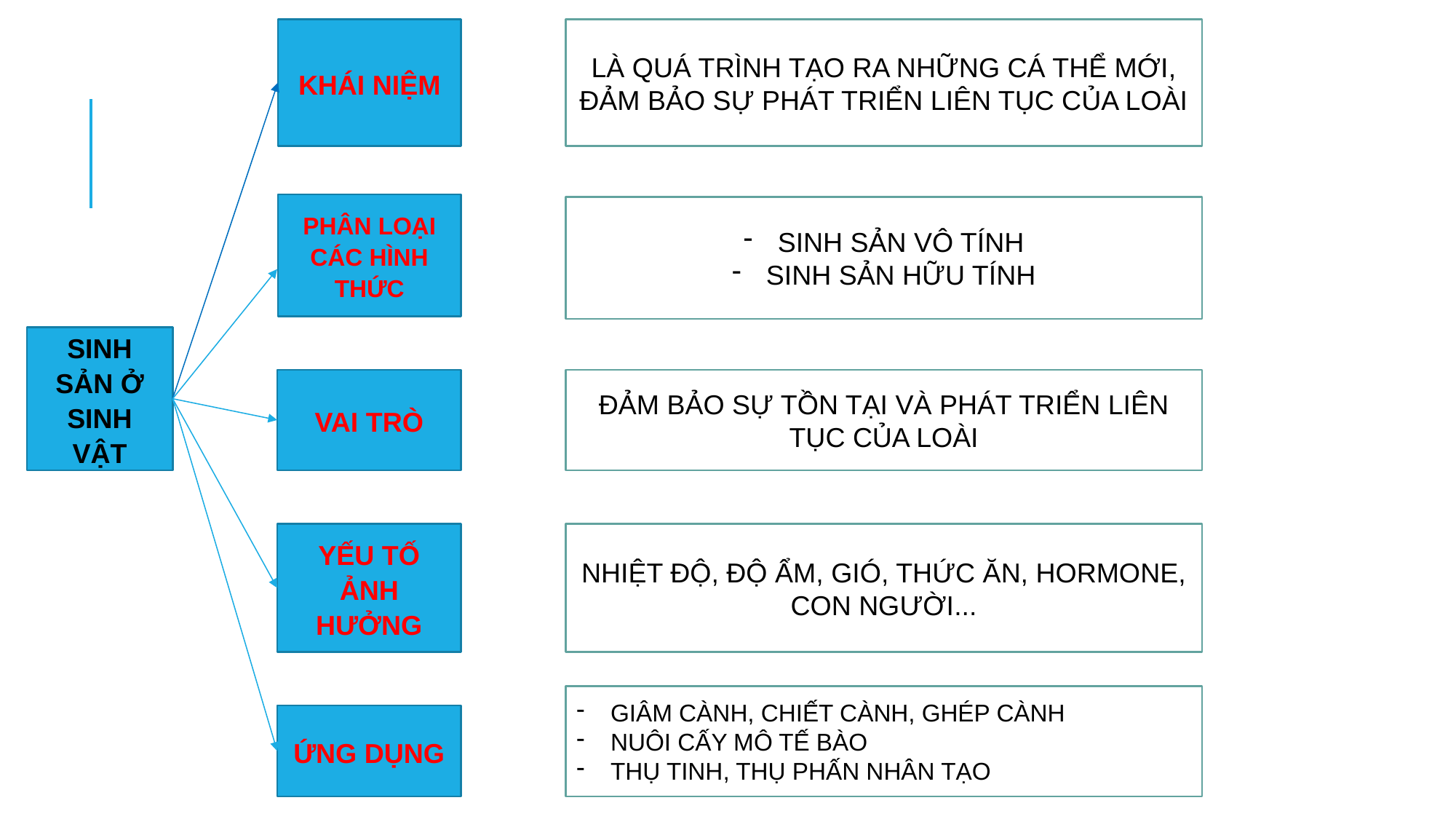

KHÁI NIỆM
LÀ QUÁ TRÌNH TẠO RA NHỮNG CÁ THỂ MỚI, ĐẢM BẢO SỰ PHÁT TRIỂN LIÊN TỤC CỦA LOÀI
PHÂN LOẠI CÁC HÌNH THỨC
SINH SẢN VÔ TÍNH
SINH SẢN HỮU TÍNH
SINH SẢN Ở SINH VẬT
VAI TRÒ
ĐẢM BẢO SỰ TỒN TẠI VÀ PHÁT TRIỂN LIÊN TỤC CỦA LOÀI
NHIỆT ĐỘ, ĐỘ ẨM, GIÓ, THỨC ĂN, HORMONE, CON NGƯỜI...
YẾU TỐ ẢNH HƯỞNG
GIÂM CÀNH, CHIẾT CÀNH, GHÉP CÀNH
NUÔI CẤY MÔ TẾ BÀO
THỤ TINH, THỤ PHẤN NHÂN TẠO
ỨNG DỤNG